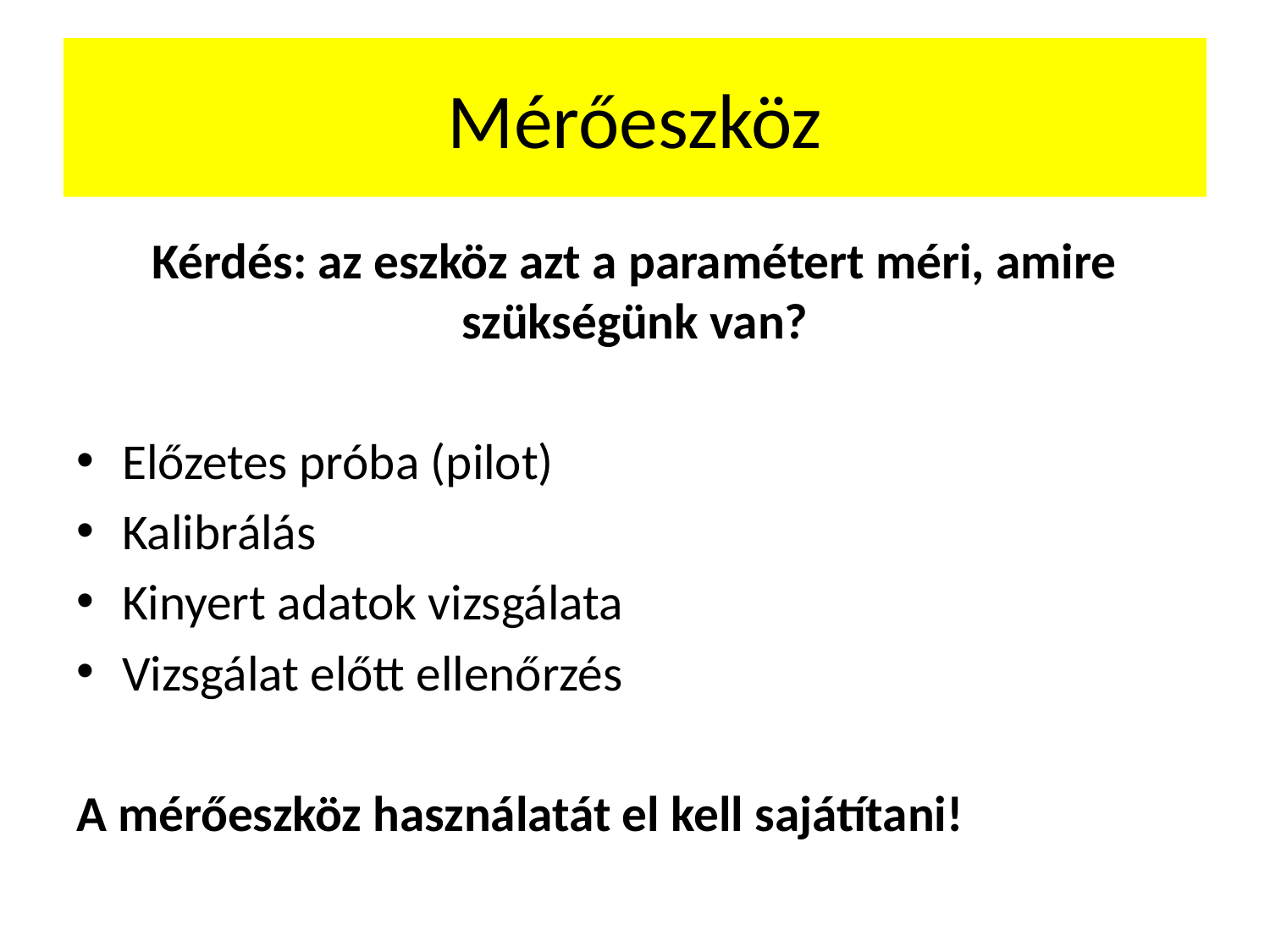

# Mérőeszköz
Kérdés: az eszköz azt a paramétert méri, amire szükségünk van?

Előzetes próba (pilot)
Kalibrálás
Kinyert adatok vizsgálata
Vizsgálat előtt ellenőrzés

A mérőeszköz használatát el kell sajátítani!